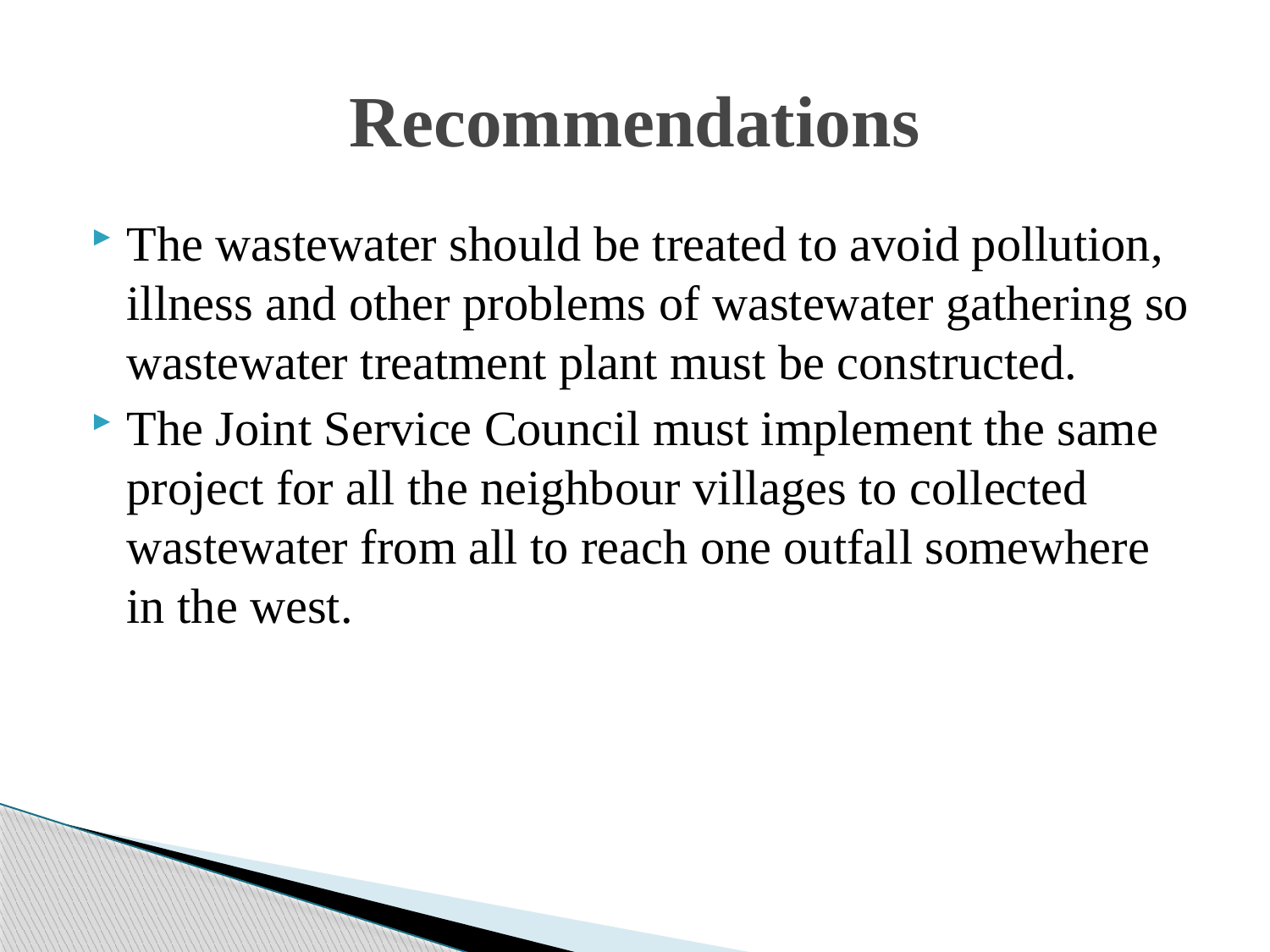

# Recommendations
The wastewater should be treated to avoid pollution, illness and other problems of wastewater gathering so wastewater treatment plant must be constructed.
The Joint Service Council must implement the same project for all the neighbour villages to collected wastewater from all to reach one outfall somewhere in the west.